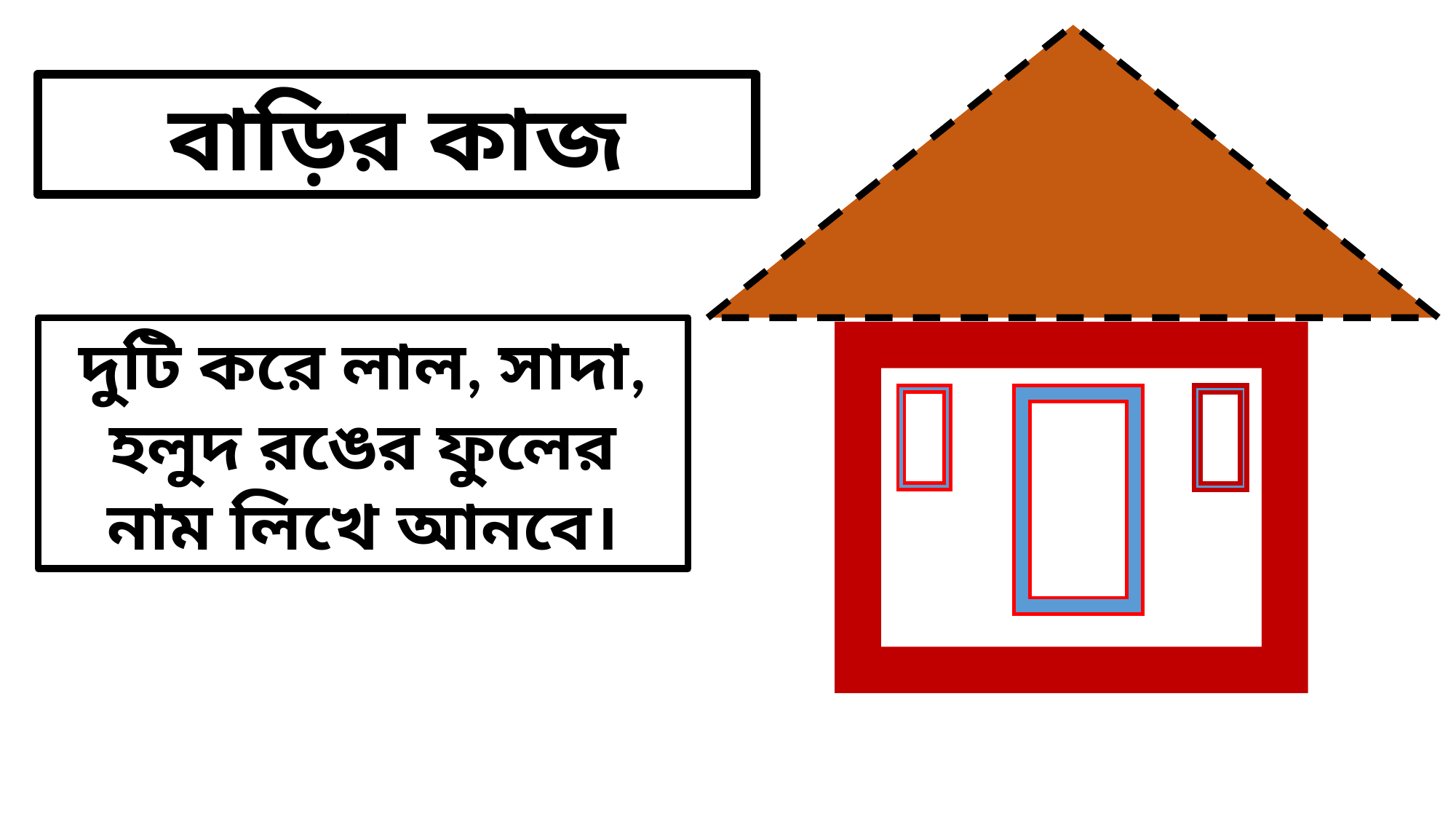

বাড়ির কাজ
দুটি করে লাল, সাদা, হলুদ রঙের ফুলের নাম লিখে আনবে।